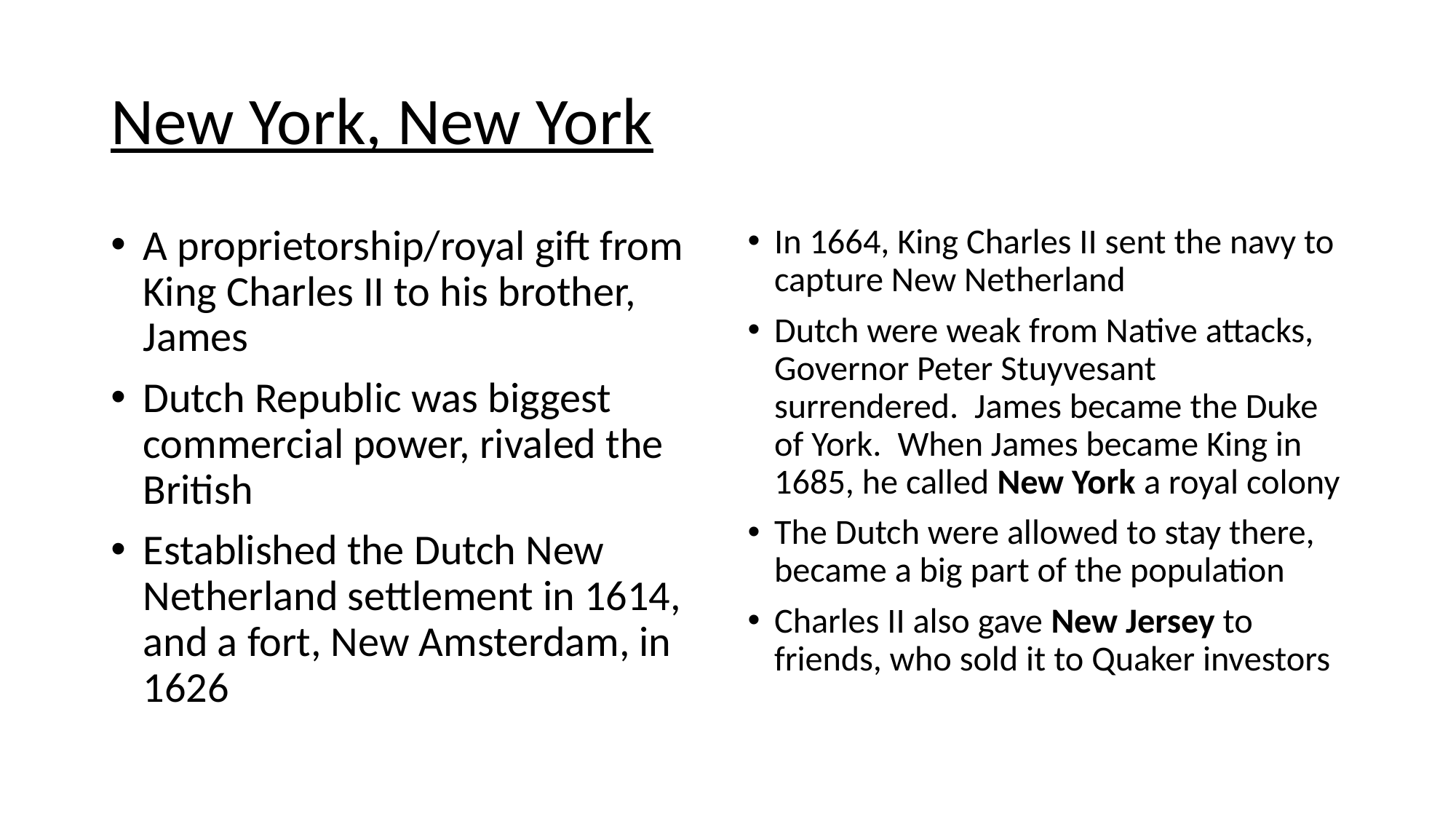

# New York, New York
A proprietorship/royal gift from King Charles II to his brother, James
Dutch Republic was biggest commercial power, rivaled the British
Established the Dutch New Netherland settlement in 1614, and a fort, New Amsterdam, in 1626
In 1664, King Charles II sent the navy to capture New Netherland
Dutch were weak from Native attacks, Governor Peter Stuyvesant surrendered.  James became the Duke of York.  When James became King in 1685, he called New York a royal colony
The Dutch were allowed to stay there, became a big part of the population
Charles II also gave New Jersey to friends, who sold it to Quaker investors